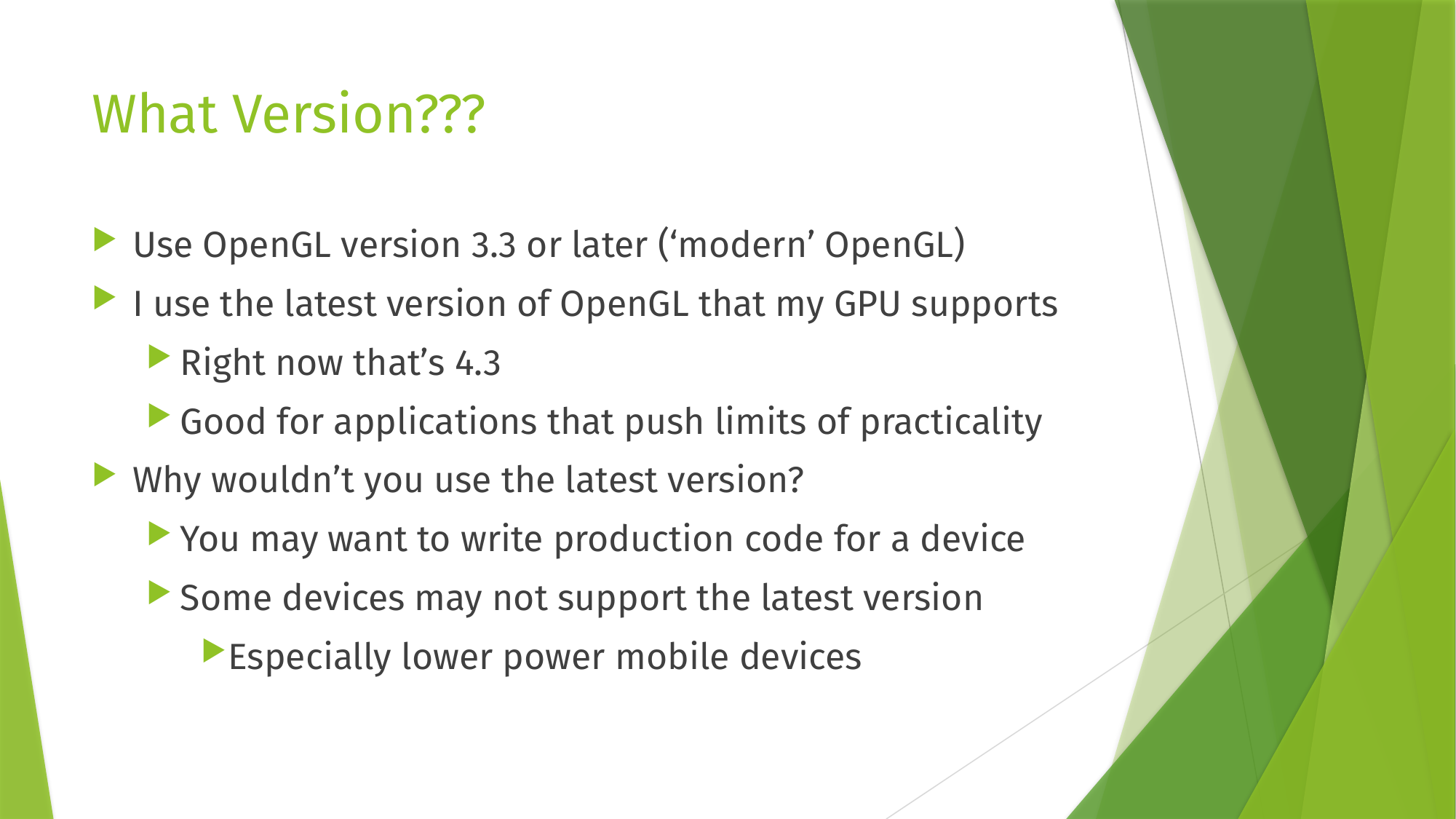

# What Version???
Use OpenGL version 3.3 or later (‘modern’ OpenGL)
I use the latest version of OpenGL that my GPU supports
Right now that’s 4.3
Good for applications that push limits of practicality
Why wouldn’t you use the latest version?
You may want to write production code for a device
Some devices may not support the latest version
Especially lower power mobile devices